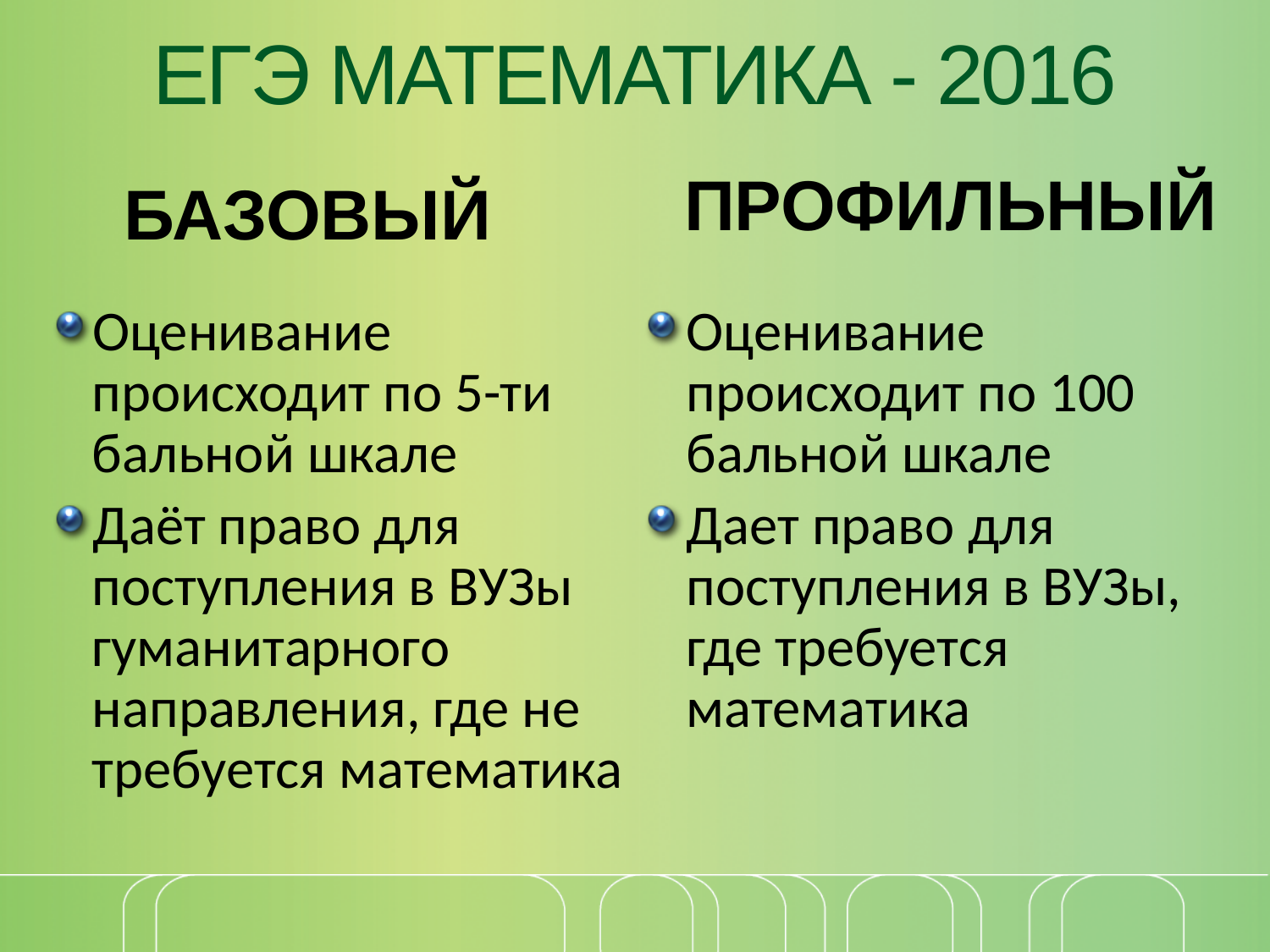

# ЕГЭ МАТЕМАТИКА - 2016
ПРОФИЛЬНЫЙ
  БАЗОВЫЙ
Оценивание происходит по 100 бальной шкале
Дает право для поступления в ВУЗы, где требуется математика
Оценивание происходит по 5-ти бальной шкале
Даёт право для поступления в ВУЗы гуманитарного направления, где не требуется математика